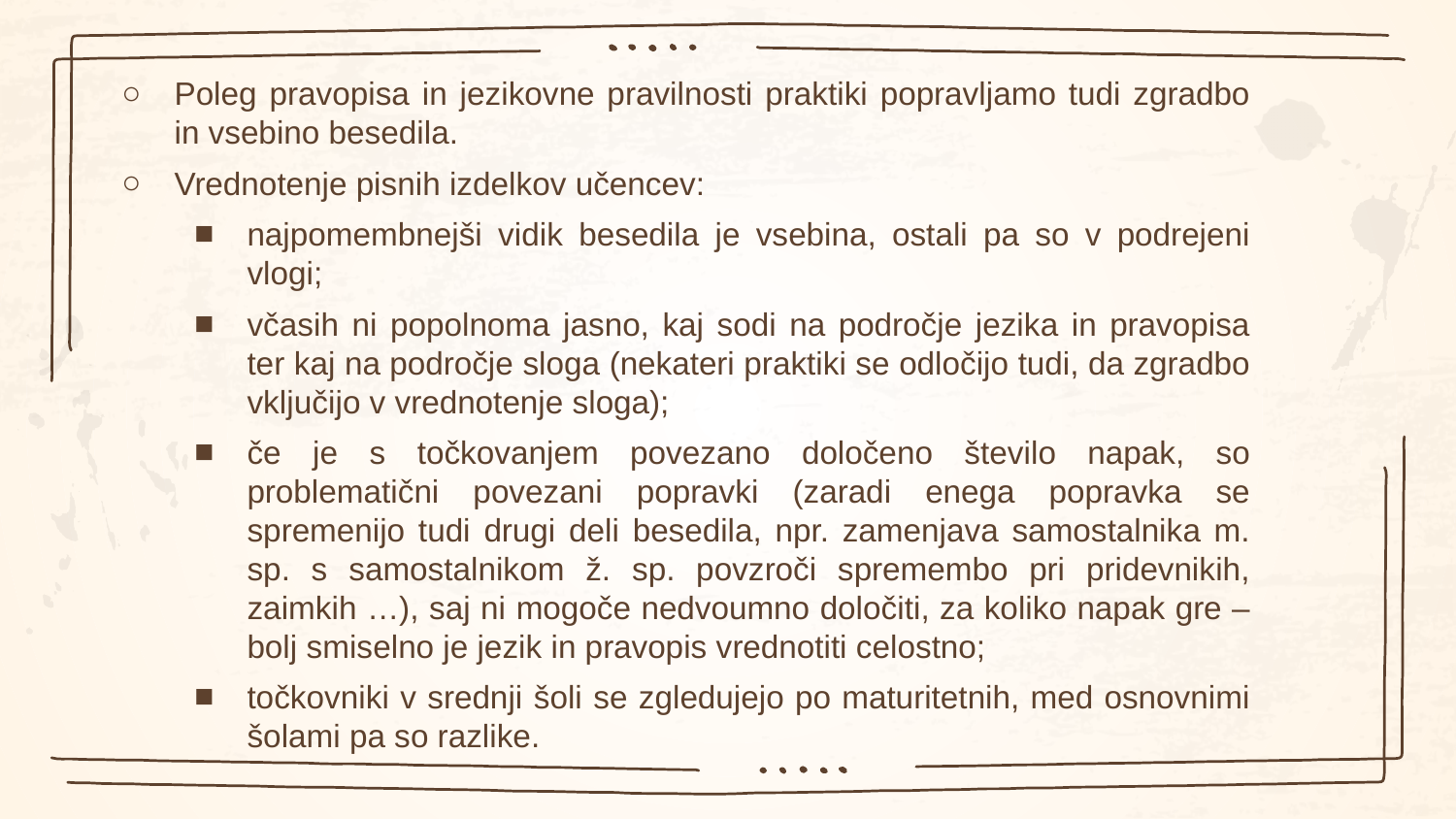

Poleg pravopisa in jezikovne pravilnosti praktiki popravljamo tudi zgradbo in vsebino besedila.
Vrednotenje pisnih izdelkov učencev:
najpomembnejši vidik besedila je vsebina, ostali pa so v podrejeni vlogi;
včasih ni popolnoma jasno, kaj sodi na področje jezika in pravopisa ter kaj na področje sloga (nekateri praktiki se odločijo tudi, da zgradbo vključijo v vrednotenje sloga);
če je s točkovanjem povezano določeno število napak, so problematični povezani popravki (zaradi enega popravka se spremenijo tudi drugi deli besedila, npr. zamenjava samostalnika m. sp. s samostalnikom ž. sp. povzroči spremembo pri pridevnikih, zaimkih …), saj ni mogoče nedvoumno določiti, za koliko napak gre – bolj smiselno je jezik in pravopis vrednotiti celostno;
točkovniki v srednji šoli se zgledujejo po maturitetnih, med osnovnimi šolami pa so razlike.